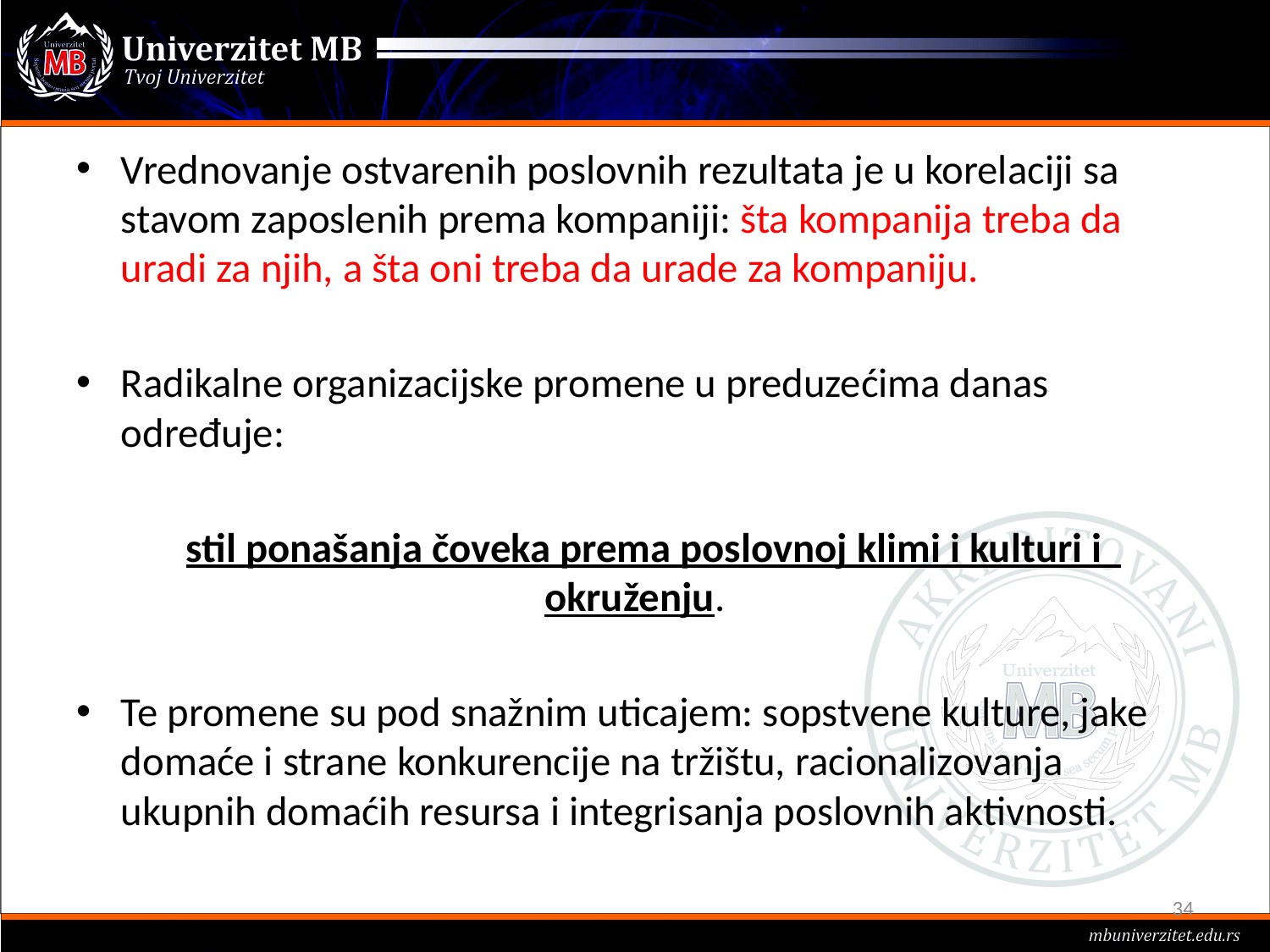

#
Vrednovanje ostvarenih poslovnih rezultata je u korelaciji sa stavom zaposlenih prema kompaniji: šta kompanija treba da uradi za njih, a šta oni treba da urade za kompaniju.

Radikalne organizacijske promene u preduzećima danas određuje:

    stil ponašanja čoveka prema poslovnoj klimi i kulturi i   okruženju.

Te promene su pod snažnim uticajem: sopstvene kulture, jake domaće i strane konkurencije na tržištu, racionalizovanja ukupnih domaćih resursa i integrisanja poslovnih aktivnosti.

34